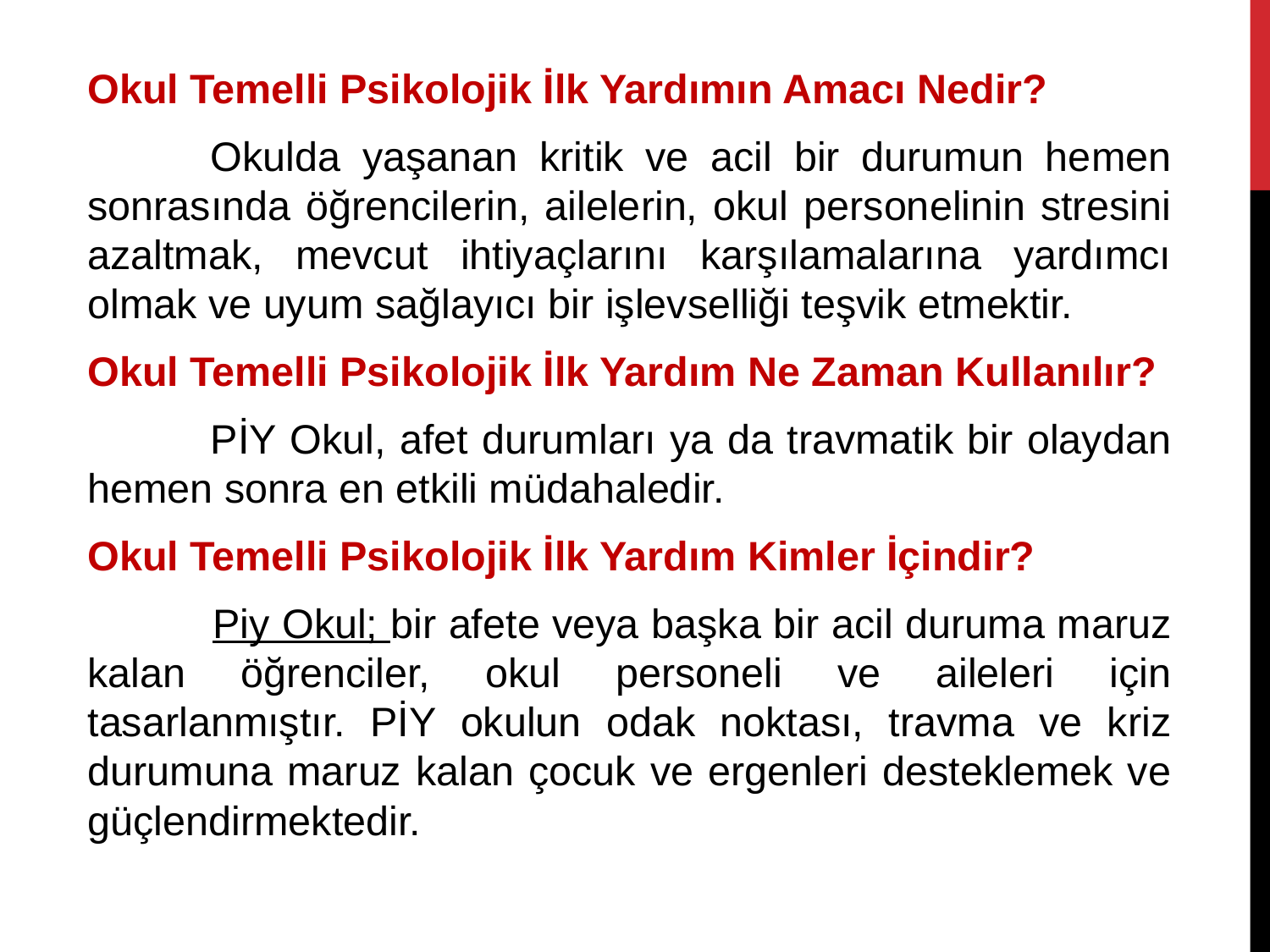

Okul Temelli Psikolojik İlk Yardımın Amacı Nedir?
	Okulda yaşanan kritik ve acil bir durumun hemen sonrasında öğrencilerin, ailelerin, okul personelinin stresini azaltmak, mevcut ihtiyaçlarını karşılamalarına yardımcı olmak ve uyum sağlayıcı bir işlevselliği teşvik etmektir.
Okul Temelli Psikolojik İlk Yardım Ne Zaman Kullanılır?
	PİY Okul, afet durumları ya da travmatik bir olaydan hemen sonra en etkili müdahaledir.
Okul Temelli Psikolojik İlk Yardım Kimler İçindir?
  	Piy Okul; bir afete veya başka bir acil duruma maruz kalan öğrenciler, okul personeli ve aileleri için tasarlanmıştır. PİY okulun odak noktası, travma ve kriz durumuna maruz kalan çocuk ve ergenleri desteklemek ve güçlendirmektedir.